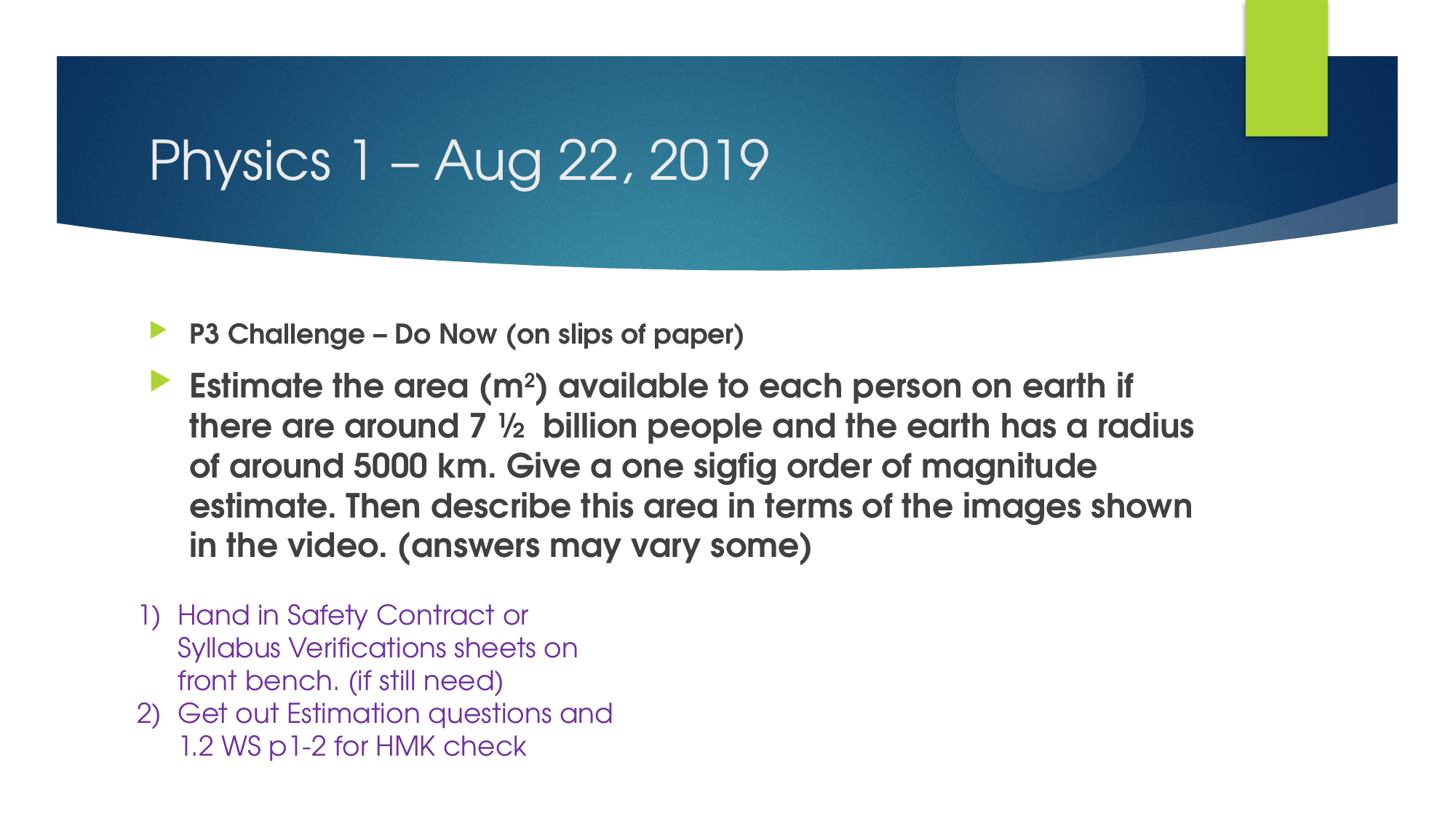

# Physics 1 – Aug 22, 2019
P3 Challenge – Do Now (on slips of paper)
Estimate the area (m2) available to each person on earth if there are around 7 ½  billion people and the earth has a radius of around 5000 km. Give a one sigfig order of magnitude estimate. Then describe this area in terms of the images shown in the video. (answers may vary some)

Hand in Safety Contract or Syllabus Verifications sheets on front bench. (if still need)
Get out Estimation questions and 1.2 WS p1-2 for HMK check